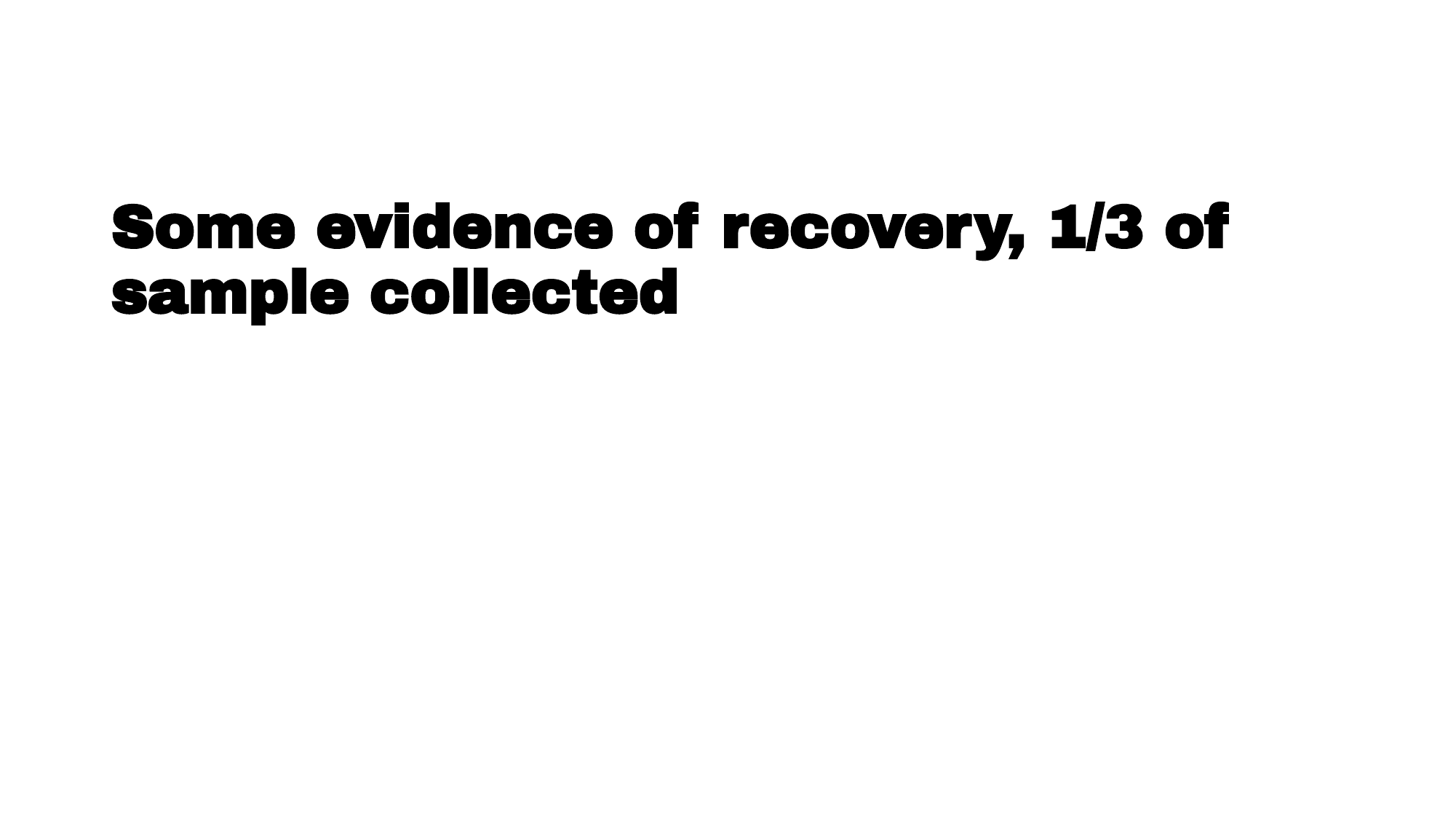

# Some evidence of recovery, 1/3 of sample collected